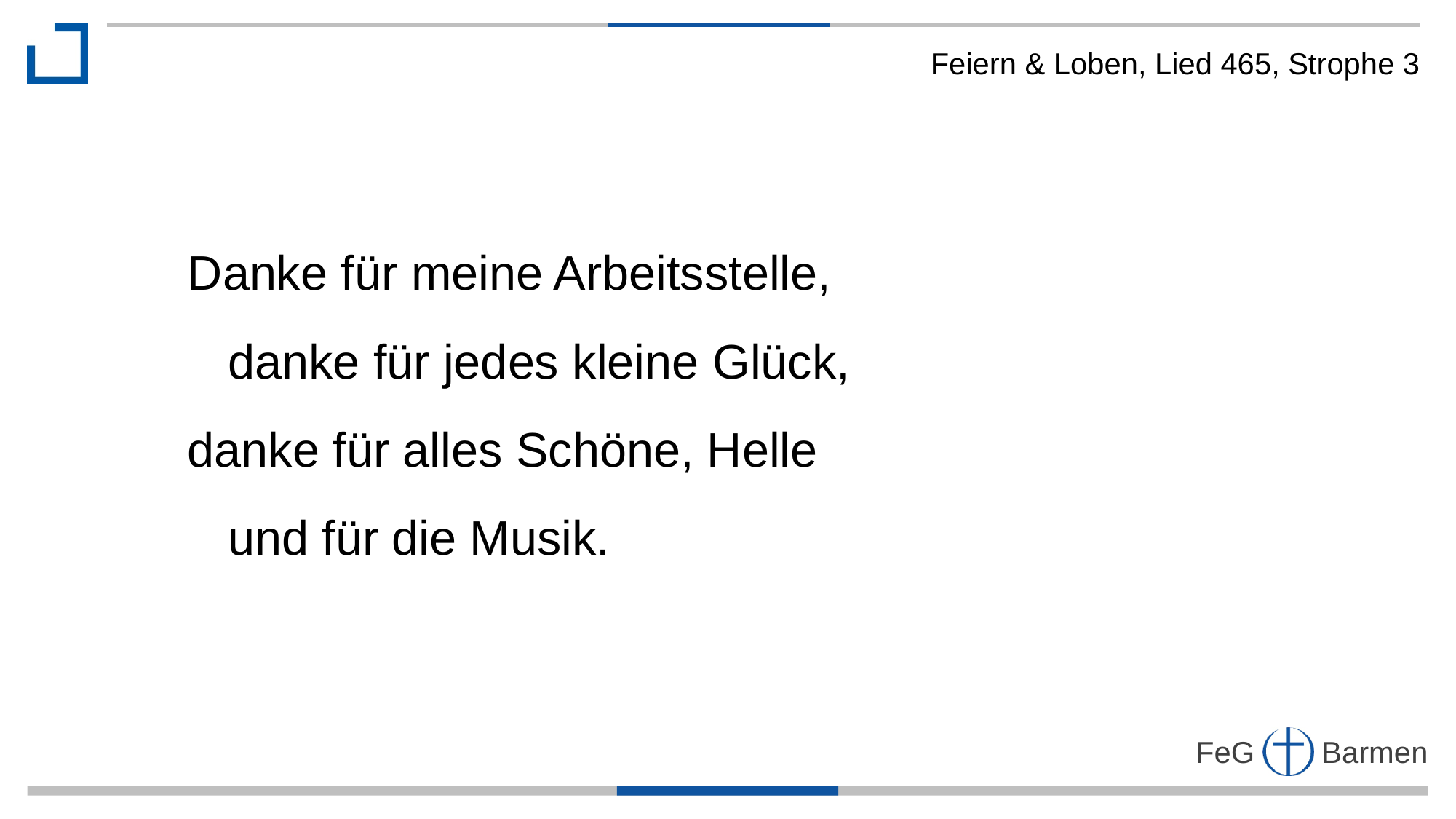

Feiern & Loben, Lied 465, Strophe 3
Danke für meine Arbeitsstelle,
   danke für jedes kleine Glück,
danke für alles Schöne, Helle
   und für die Musik.